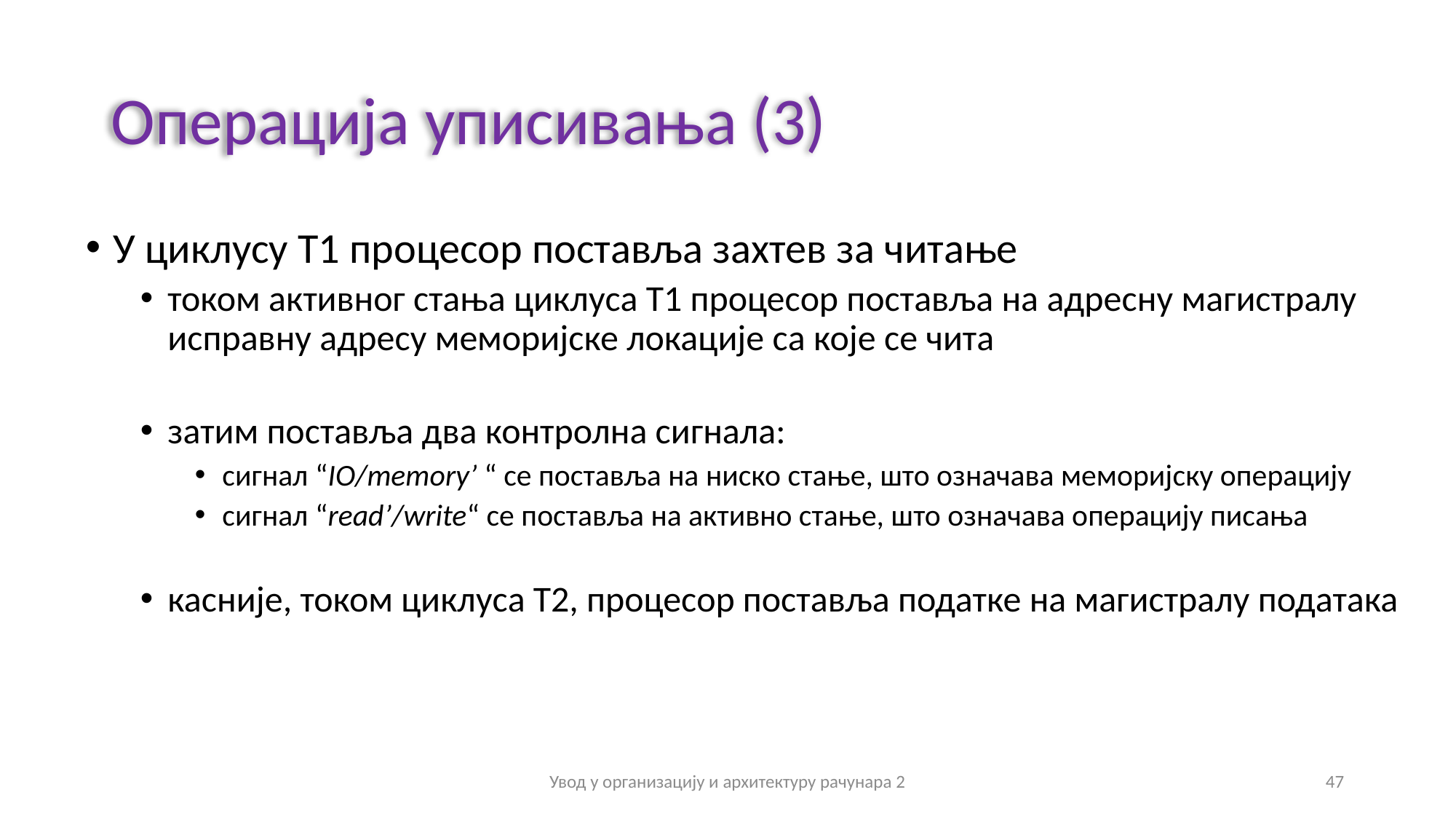

# Операција уписивања (3)
У циклусу Т1 процесор поставља захтев за читање
током активног стања циклуса Т1 процесор поставља на адресну магистралу исправну адресу меморијске локације са које се чита

затим поставља два контролна сигнала:
сигнал “IO/memory’ “ се поставља на ниско стање, што означава меморијску операцију
сигнал “read’/write“ се поставља на активно стање, што означава операцију писања

касније, током циклуса Т2, процесор поставља податке на магистралу података
Увод у организацију и архитектуру рачунара 2
47